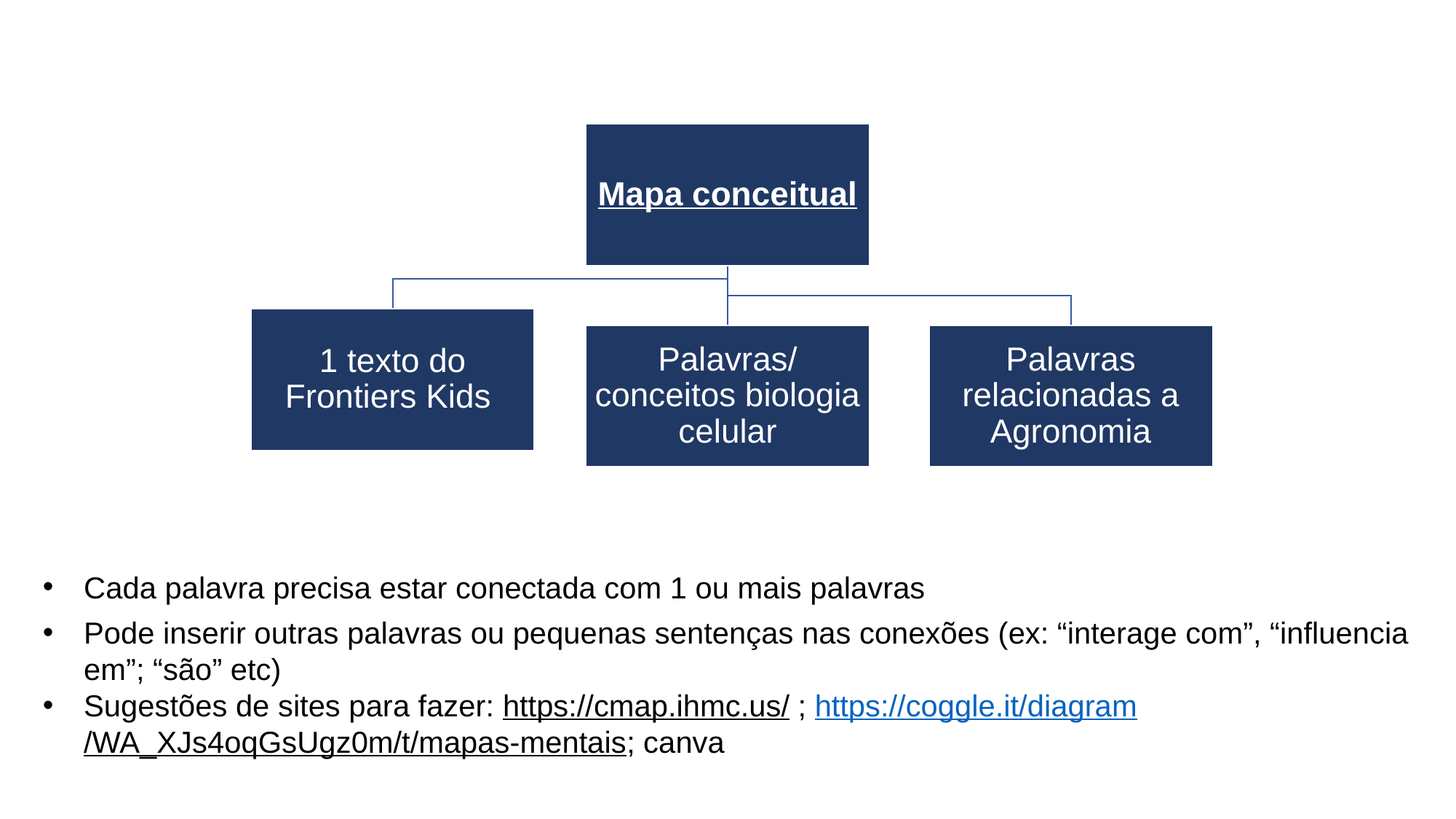

Mapa conceitual
1 texto do Frontiers Kids
Palavras/conceitos biologia celular
Palavras relacionadas a Agronomia
Cada palavra precisa estar conectada com 1 ou mais palavras
Pode inserir outras palavras ou pequenas sentenças nas conexões (ex: “interage com”, “influencia em”; “são” etc)
Sugestões de sites para fazer: https://cmap.ihmc.us/ ; https://coggle.it/diagram/WA_XJs4oqGsUgz0m/t/mapas-mentais; canva